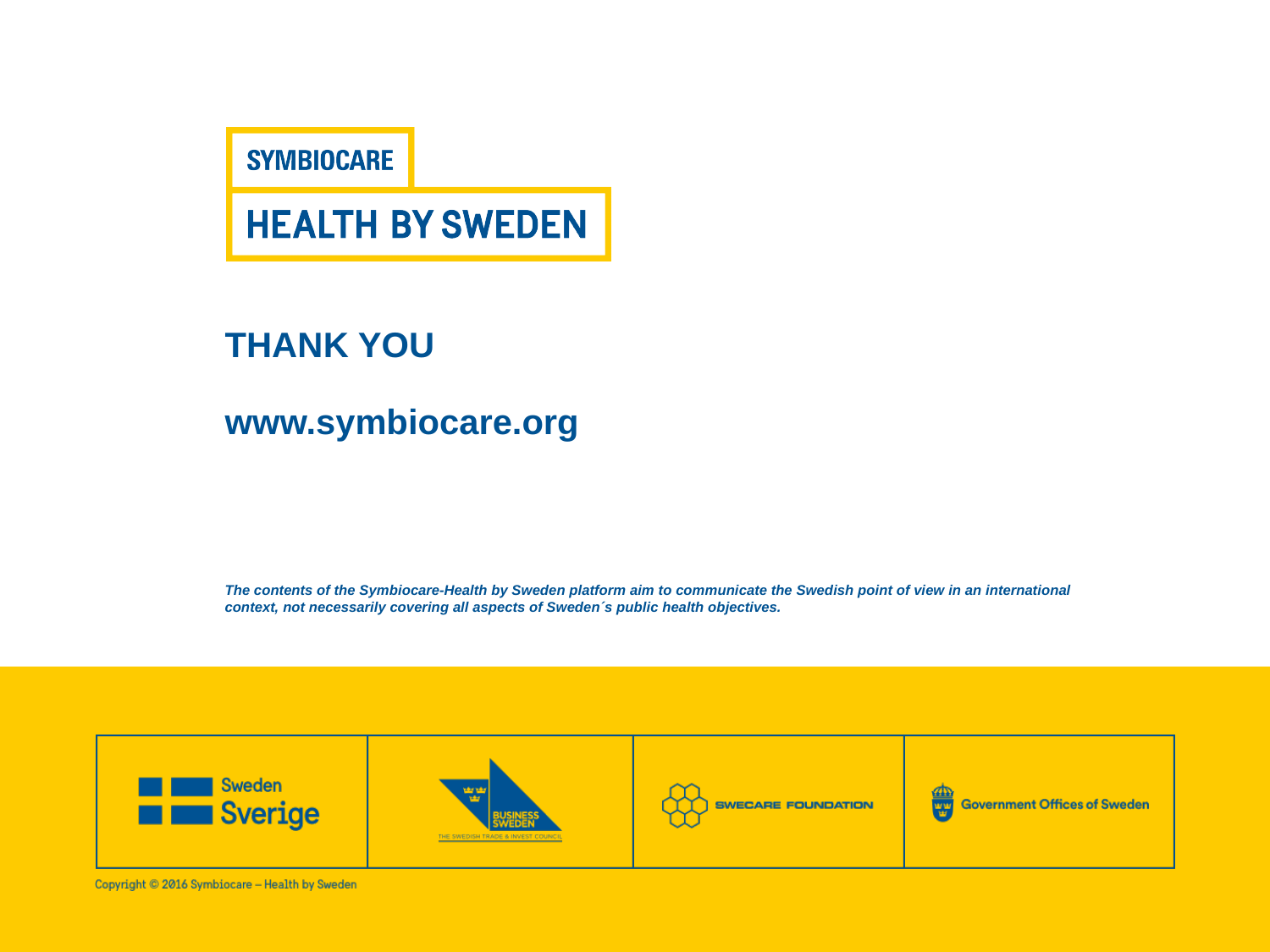

THANK YOU
www.symbiocare.org

The contents of the Symbiocare-Health by Sweden platform aim to communicate the Swedish point of view in an international context, not necessarily covering all aspects of Sweden´s public health objectives.